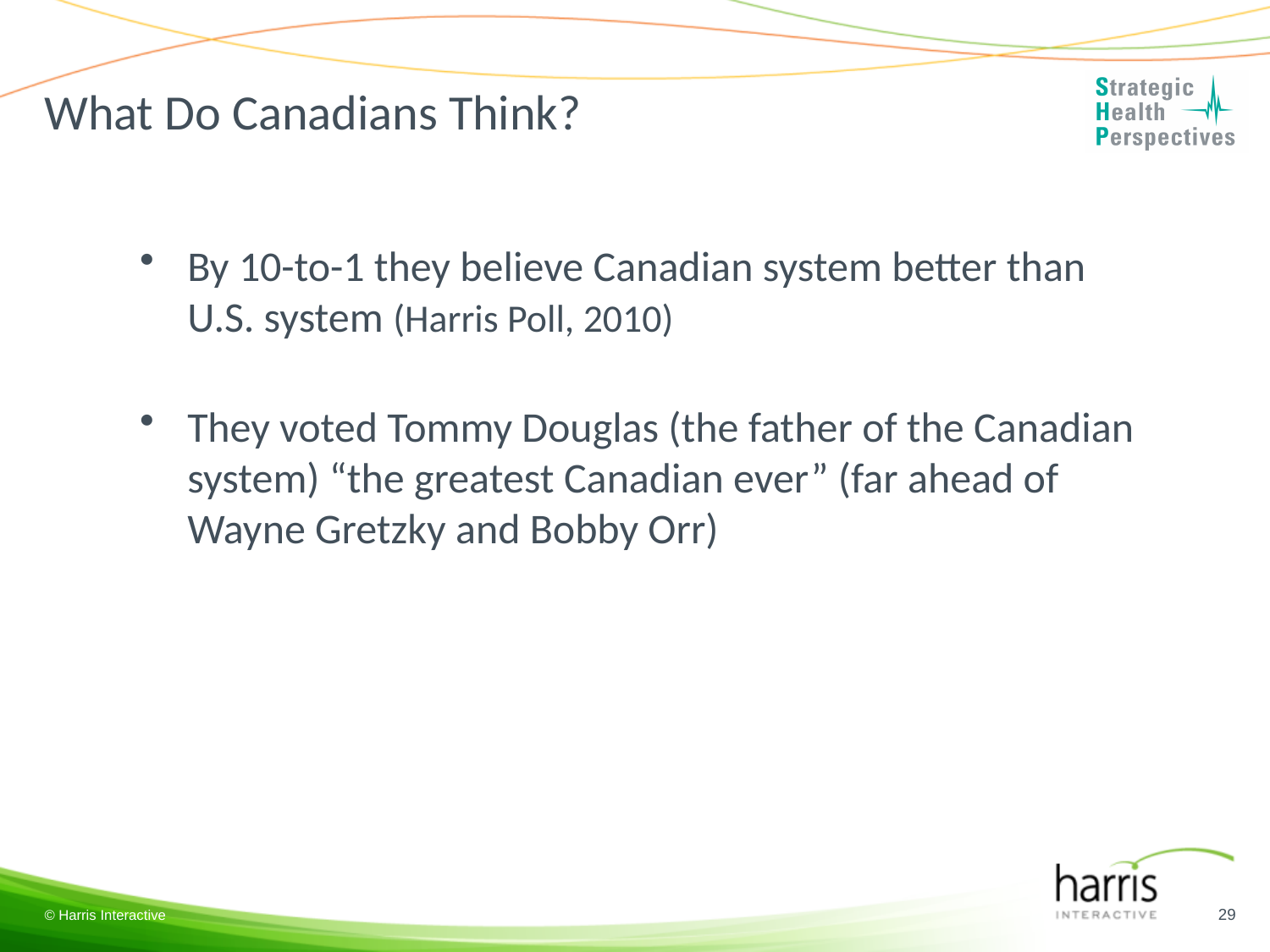

# What Do Canadians Think?
By 10-to-1 they believe Canadian system better than U.S. system (Harris Poll, 2010)
They voted Tommy Douglas (the father of the Canadian system) “the greatest Canadian ever” (far ahead of Wayne Gretzky and Bobby Orr)
29
© Harris Interactive